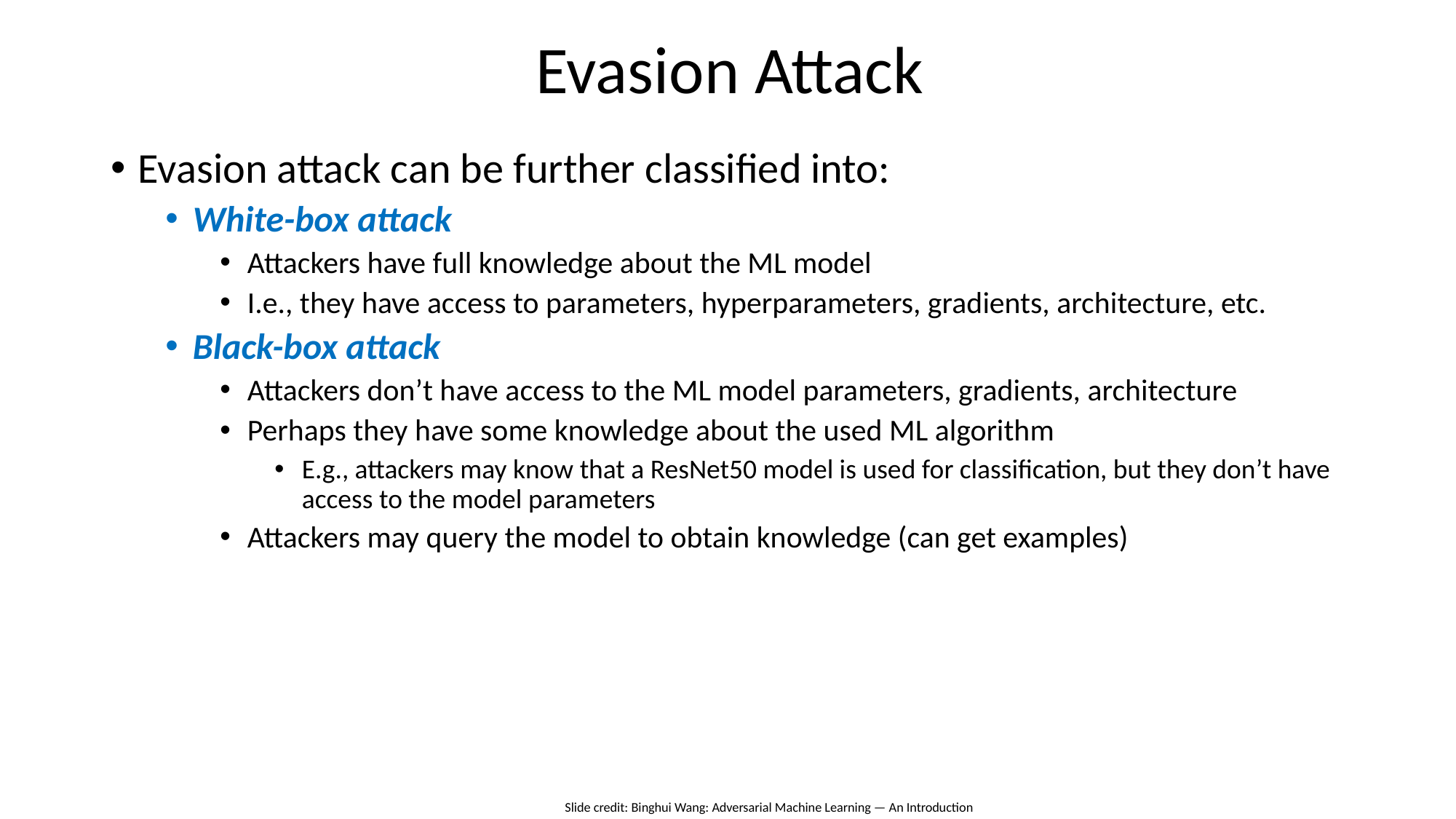

# Evasion Attack
Evasion attack can be further classified into:
White-box attack
Attackers have full knowledge about the ML model
I.e., they have access to parameters, hyperparameters, gradients, architecture, etc.
Black-box attack
Attackers don’t have access to the ML model parameters, gradients, architecture
Perhaps they have some knowledge about the used ML algorithm
E.g., attackers may know that a ResNet50 model is used for classification, but they don’t have access to the model parameters
Attackers may query the model to obtain knowledge (can get examples)
Slide credit: Binghui Wang: Adversarial Machine Learning — An Introduction